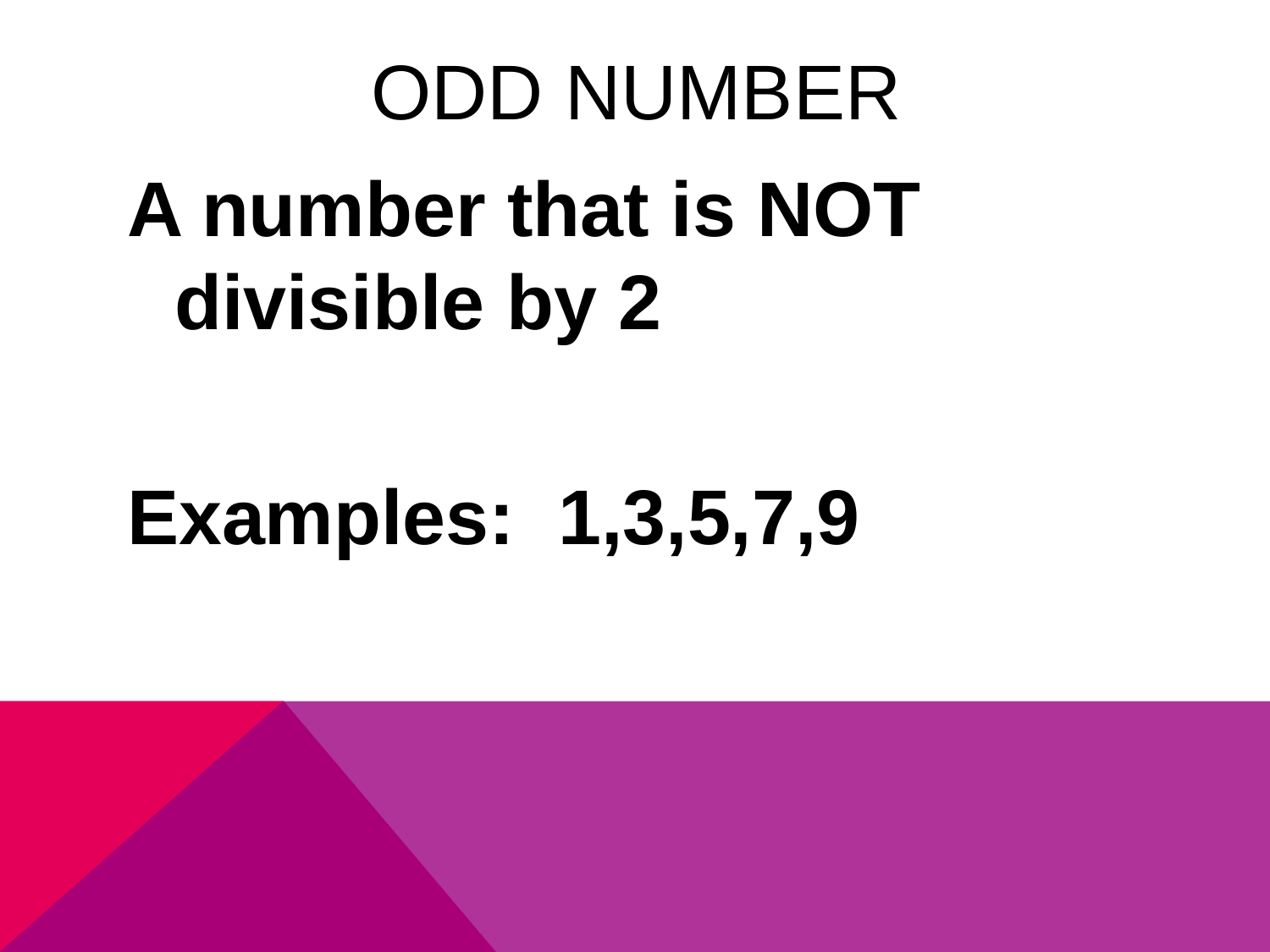

# Odd Number
A number that is NOT divisible by 2

Examples:  1,3,5,7,9